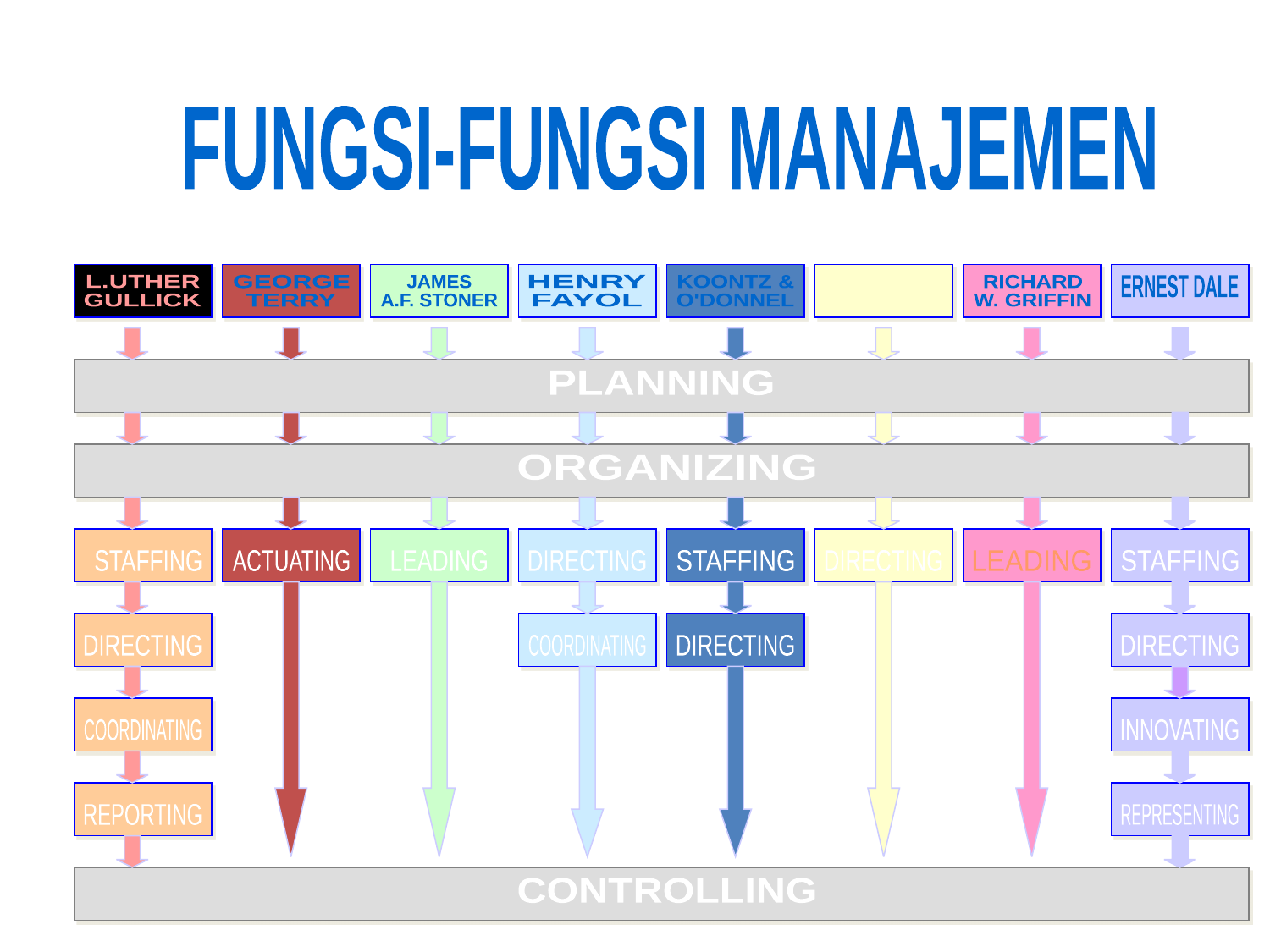

FUNGSI-FUNGSI MANAJEMEN

L.UTHER
GULLICK
GEORGE
TERRY
JAMES
A.F. STONER
HENRY
FAYOL
KOONTZ &
O'DONNEL
NICKELS &
McHUGH
RICHARD
W. GRIFFIN
ERNEST DALE

PLANNING

ORGANIZING

STAFFING
ACTUATING
LEADING
DIRECTING
STAFFING
DIRECTING
LEADING
STAFFING

URUTAN PROSES

DIRECTING
COORDINATING
DIRECTING
DIRECTING

COORDINATING
INNOVATING

REPORTING
REPRESENTING

CONTROLLING